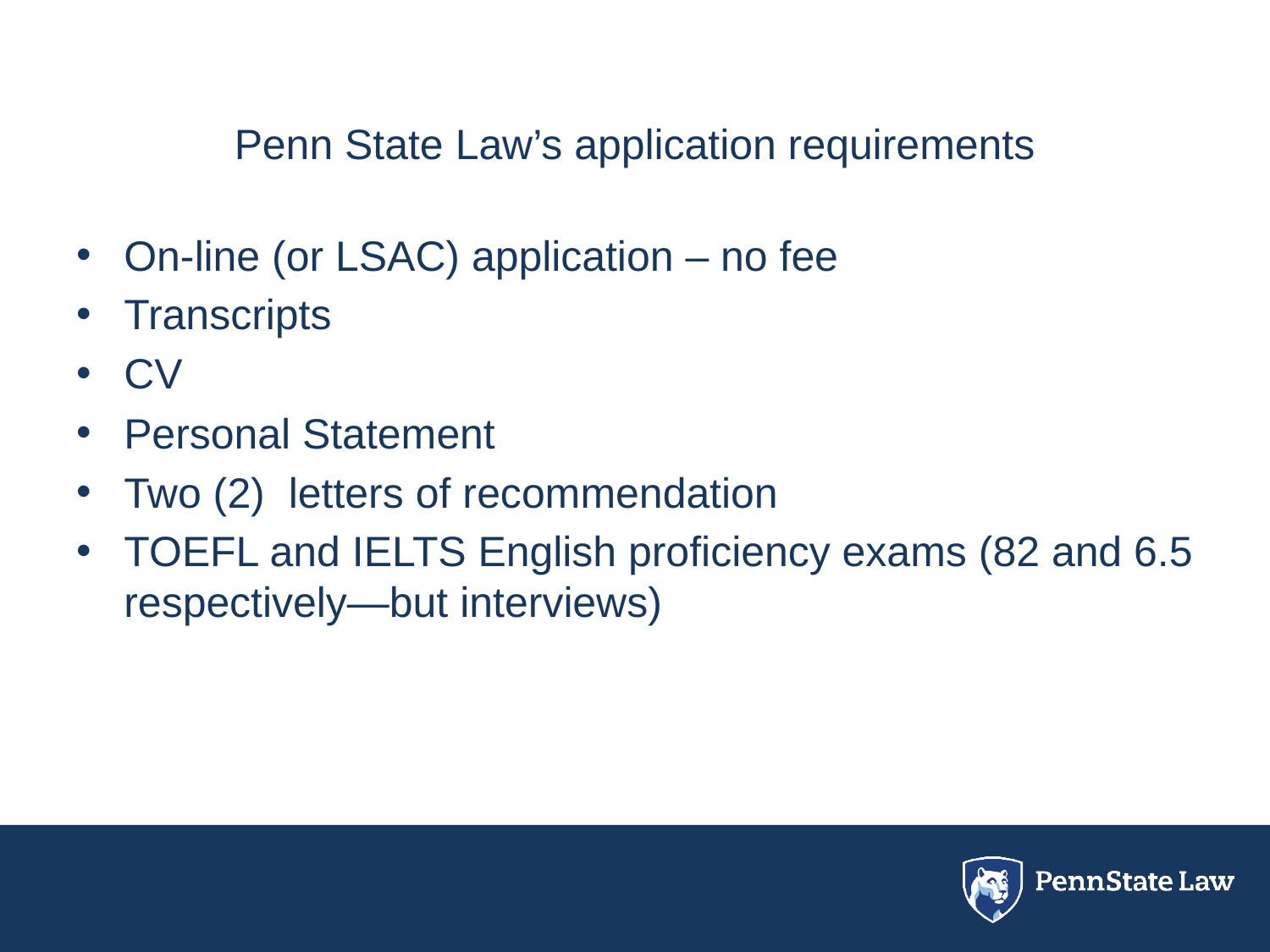

# Penn State Law’s application requirements
On-line (or LSAC) application – no fee
Transcripts
CV
Personal Statement
Two (2)  letters of recommendation
TOEFL and IELTS English proficiency exams (82 and 6.5 respectively—but interviews)